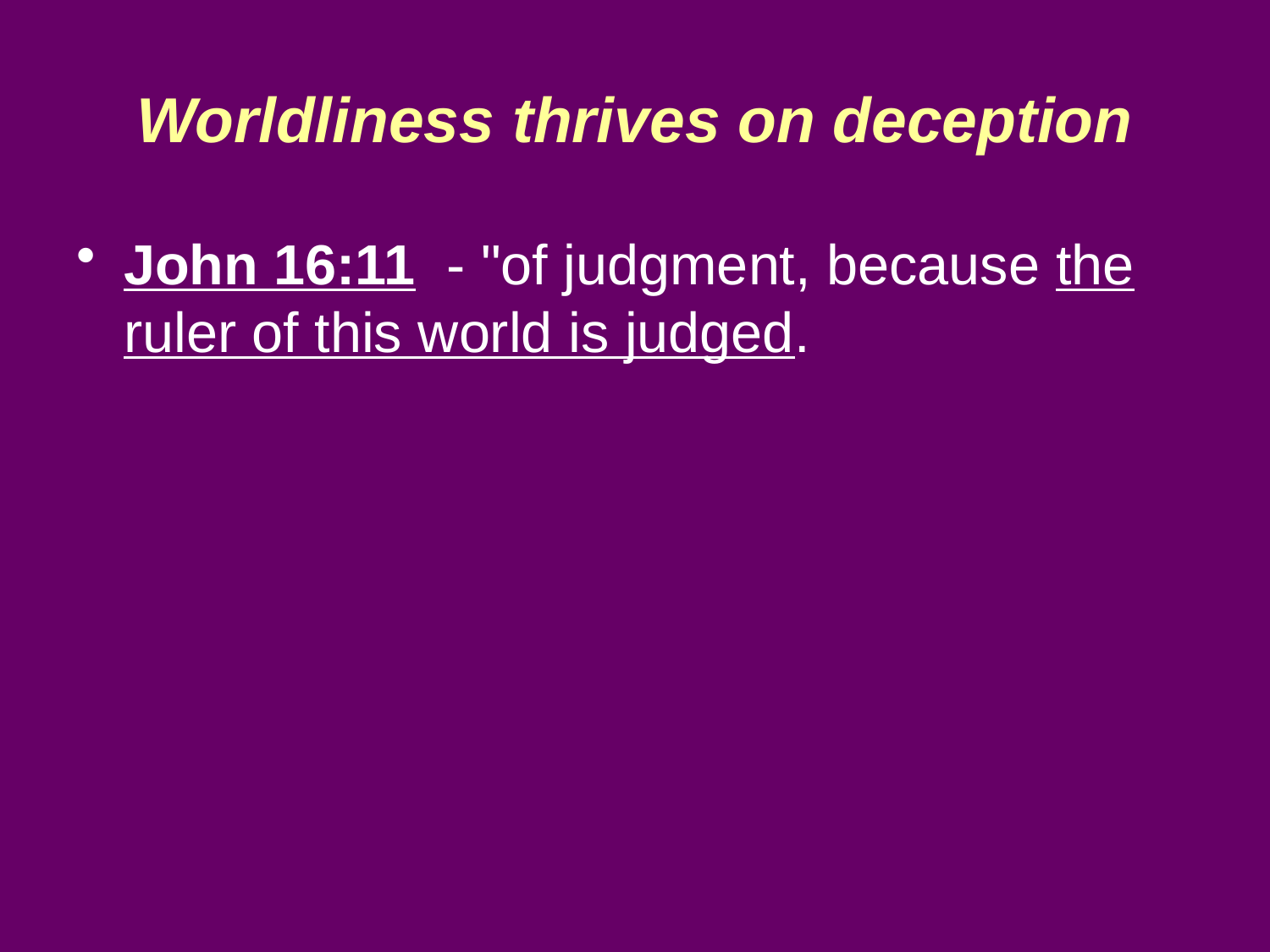

# Worldliness thrives on deception
John 16:11  - "of judgment, because the ruler of this world is judged.